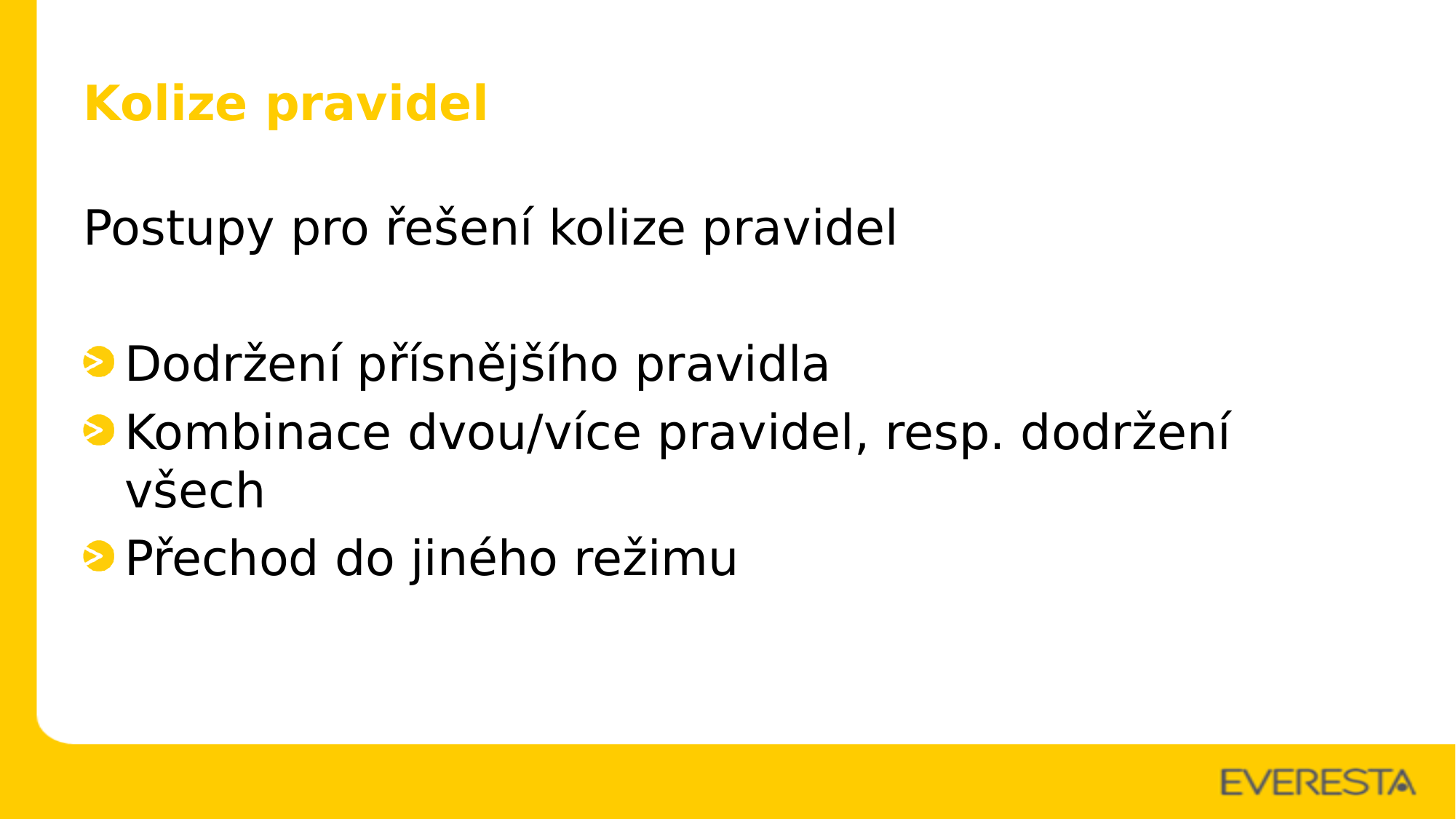

# Kolize pravidel
Postupy pro řešení kolize pravidel

Dodržení přísnějšího pravidla
Kombinace dvou/více pravidel, resp. dodržení všech
Přechod do jiného režimu